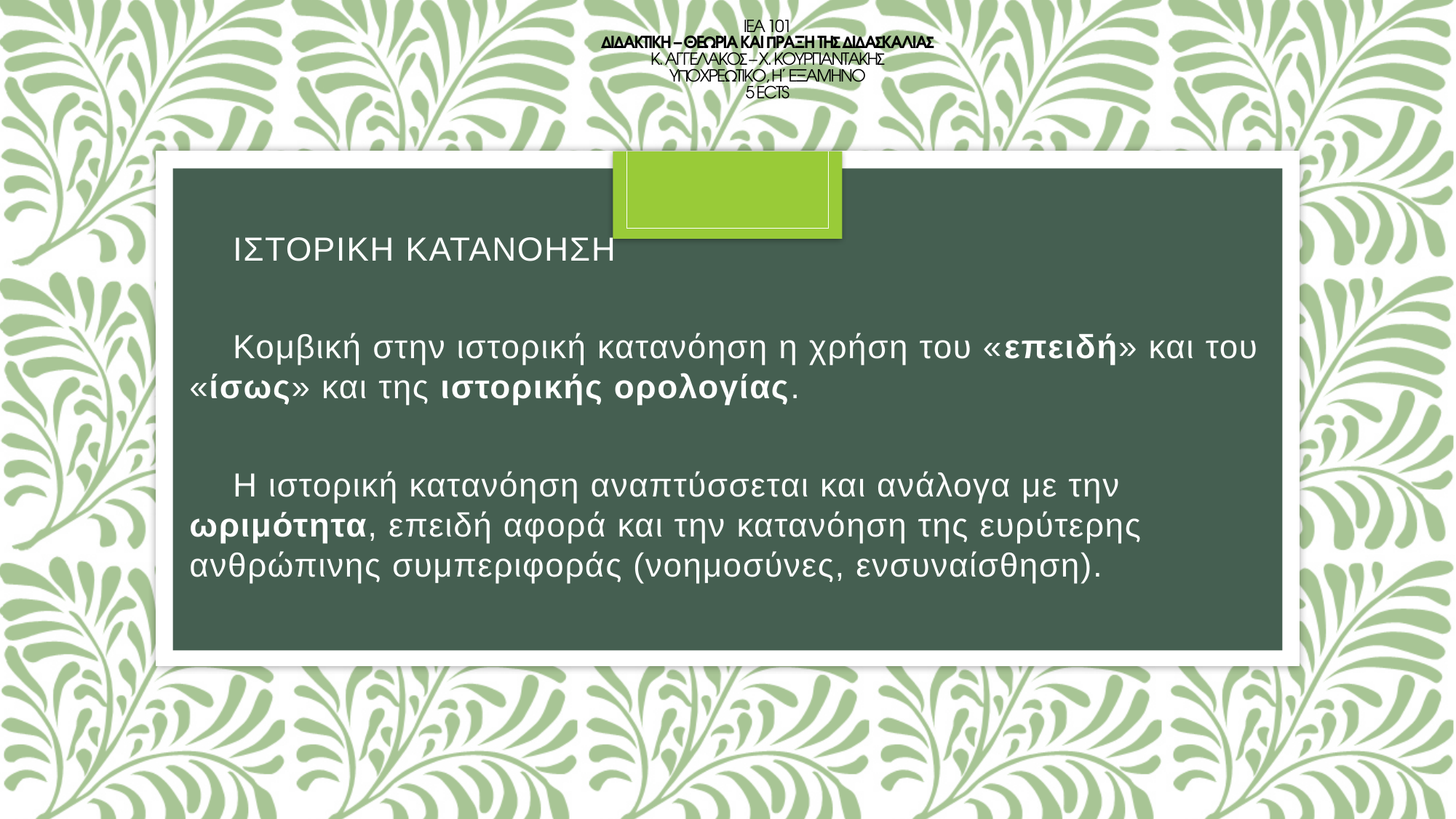

# ΙΕΑ 101 ΔΙΔΑΚΤΙΚΗ – ΘΕΩΡΙΑ ΚΑΙ ΠΡΑΞΗ ΤΗΣ ΔΙΔΑΣΚΑΛΙΑΣ Κ. ΑΓΓΕΛΑΚΟΣ – Χ. ΚΟΥΡΓΙΑΝΤΑΚΗΣ ΥΠΟΧΡΕΩΤΙΚΟ, Η΄ ΕΞΑΜΗΝΟ 5 ECTS

Ιςτορικη κατανοηςη

Κομβική στην ιστορική κατανόηση η χρήση του «επειδή» και του «ίσως» και της ιστορικής ορολογίας.

Η ιστορική κατανόηση αναπτύσσεται και ανάλογα με την ωριμότητα, επειδή αφορά και την κατανόηση της ευρύτερης ανθρώπινης συμπεριφοράς (νοημοσύνες, ενσυναίσθηση).